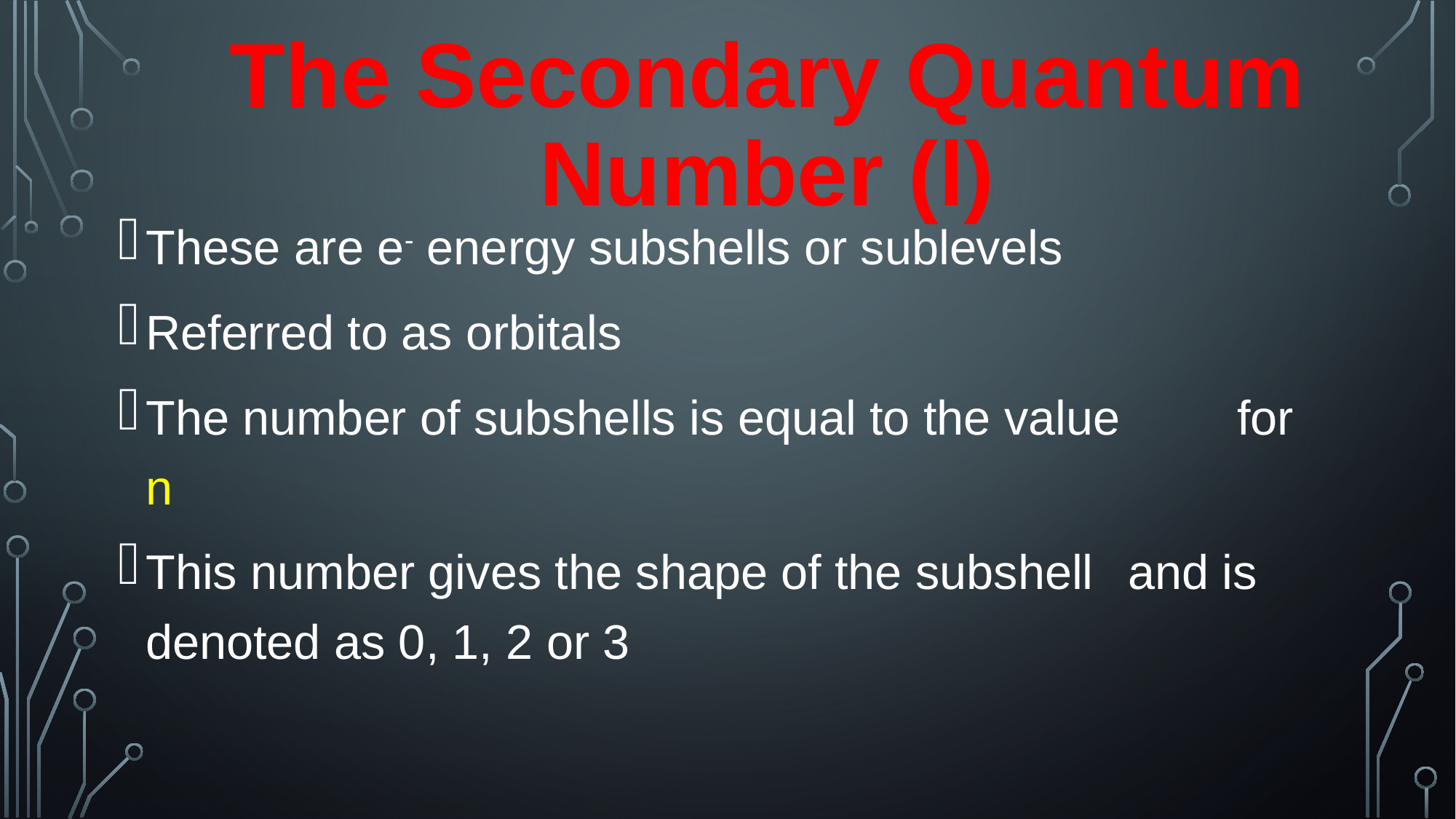

# The Secondary Quantum Number (l)
These are e- energy subshells or sublevels
Referred to as orbitals
The number of subshells is equal to the value 	for n
This number gives the shape of the subshell 	and is denoted as 0, 1, 2 or 3